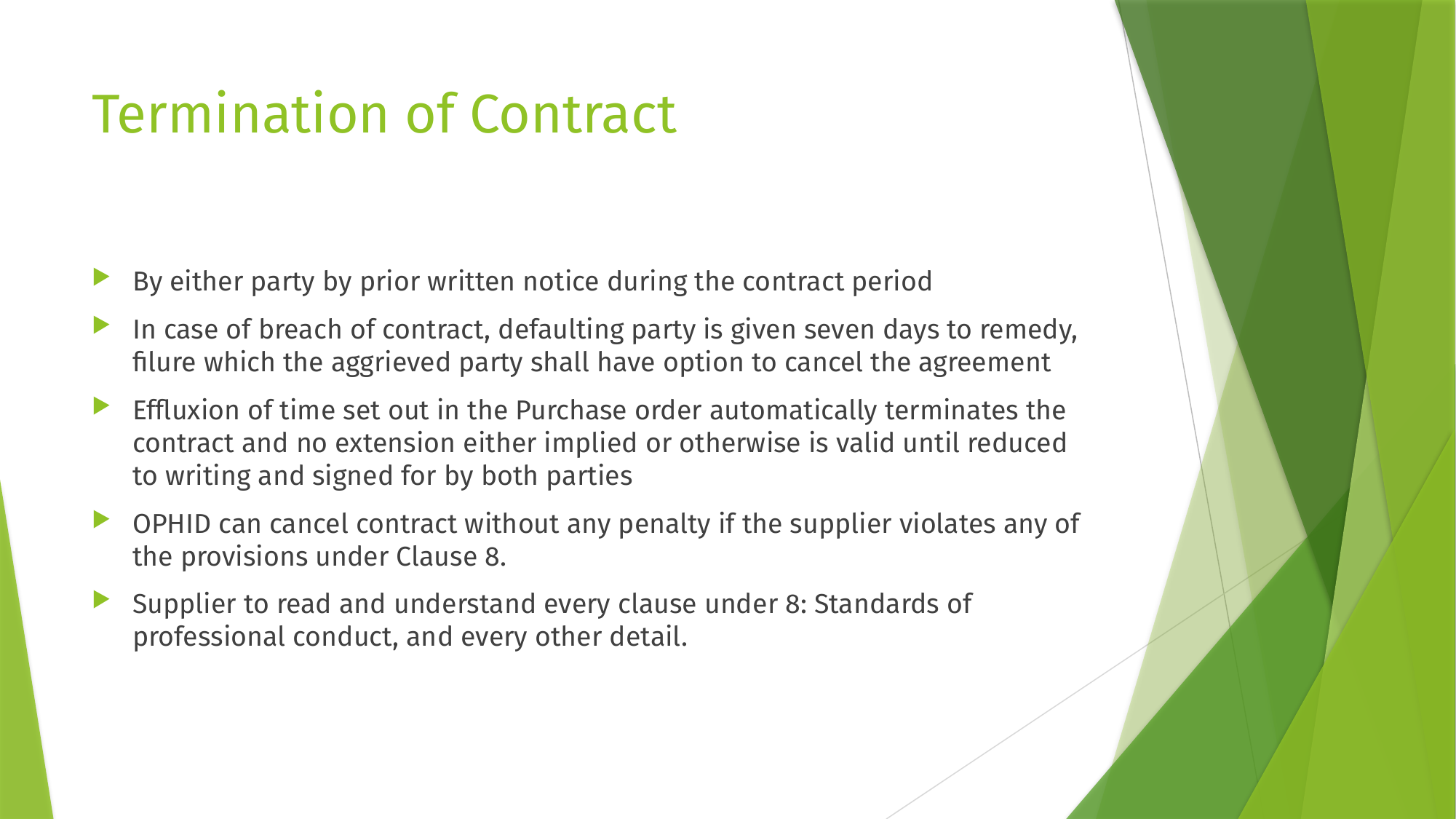

# Termination of Contract
By either party by prior written notice during the contract period
In case of breach of contract, defaulting party is given seven days to remedy, filure which the aggrieved party shall have option to cancel the agreement
Effluxion of time set out in the Purchase order automatically terminates the contract and no extension either implied or otherwise is valid until reduced to writing and signed for by both parties
OPHID can cancel contract without any penalty if the supplier violates any of the provisions under Clause 8.
Supplier to read and understand every clause under 8: Standards of professional conduct, and every other detail.